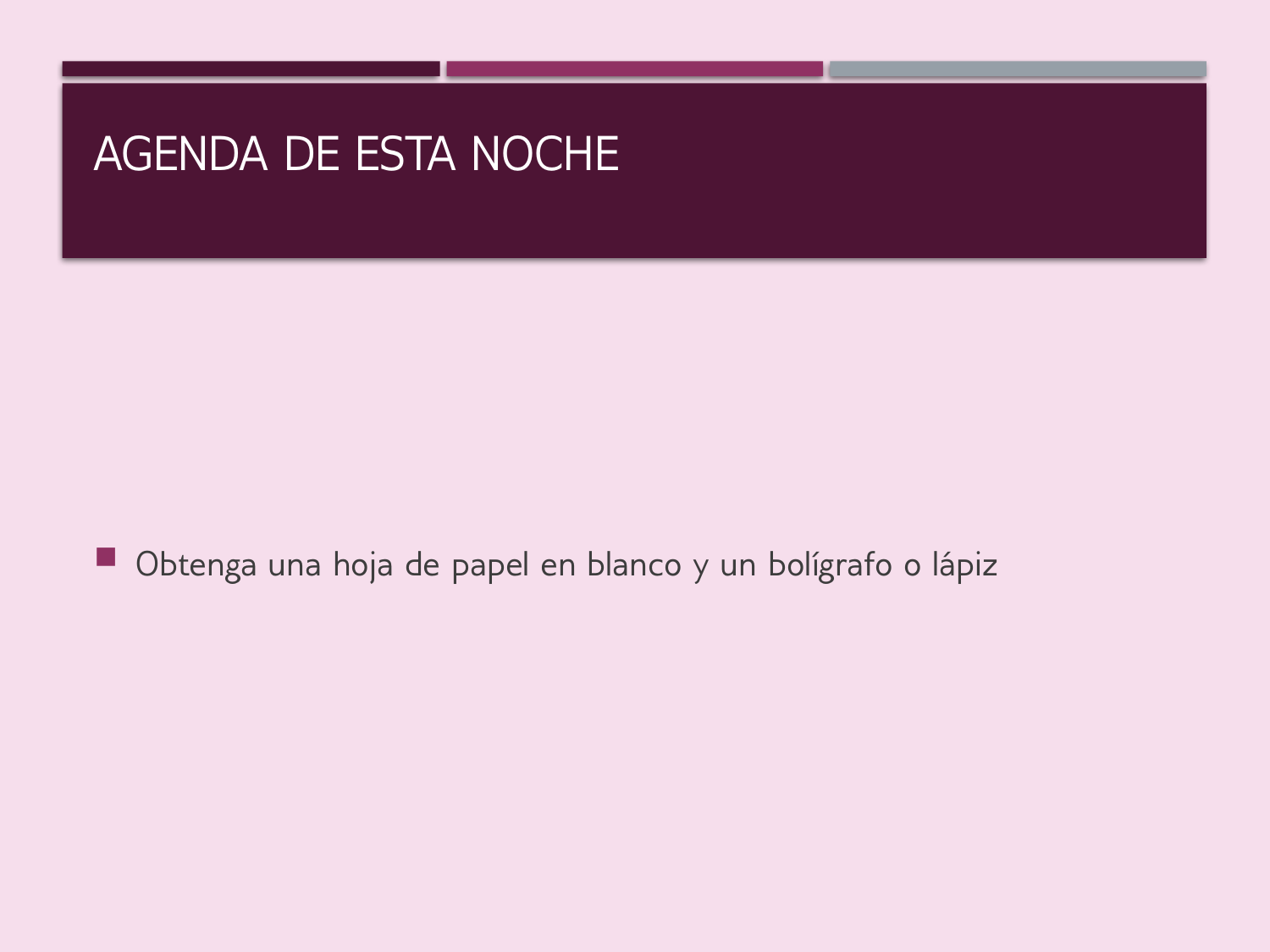

# Agenda de esta noche

Obtenga una hoja de papel en blanco y un bolígrafo o lápiz